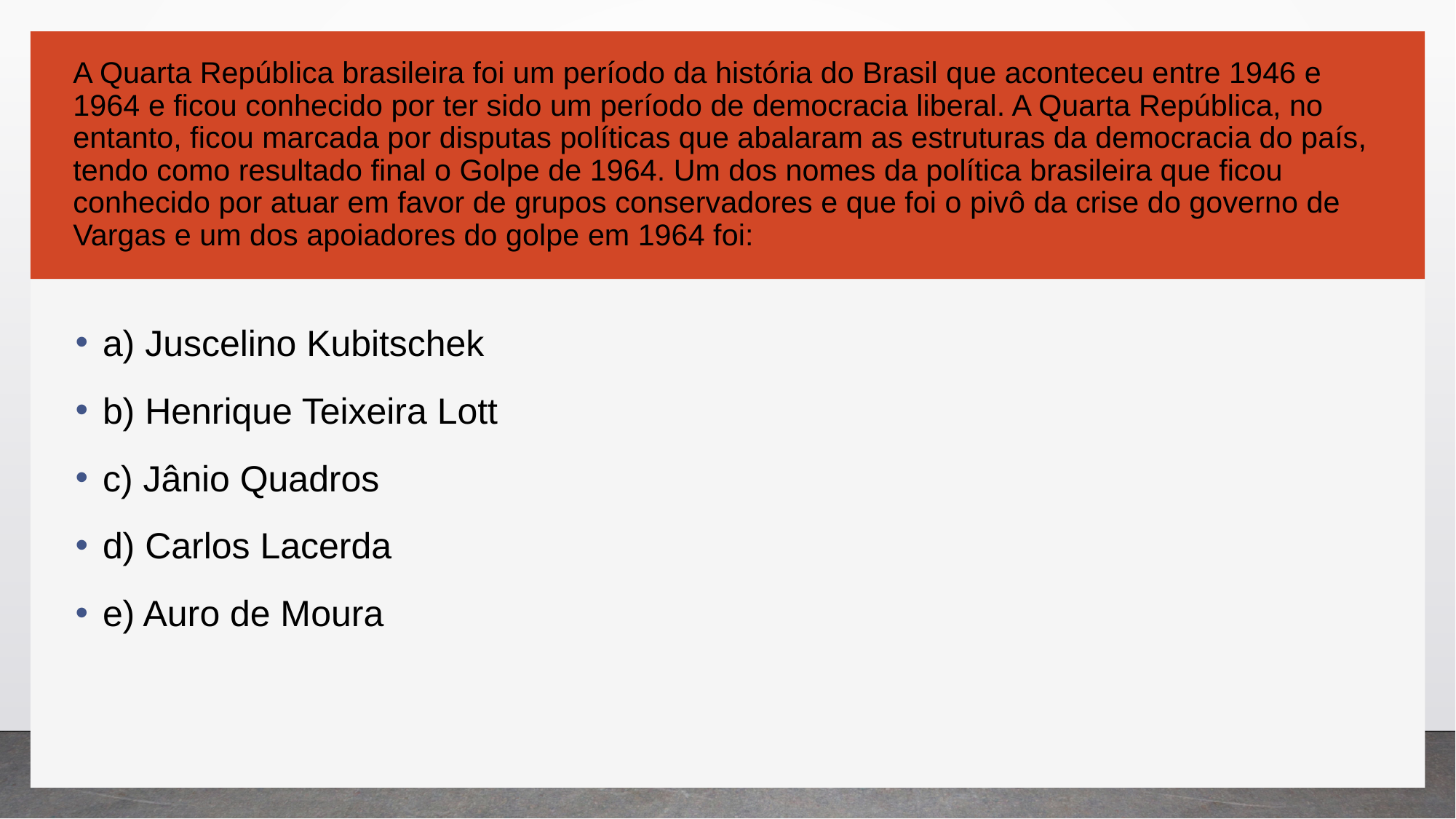

# A Quarta República brasileira foi um período da história do Brasil que aconteceu entre 1946 e 1964 e ficou conhecido por ter sido um período de democracia liberal. A Quarta República, no entanto, ficou marcada por disputas políticas que abalaram as estruturas da democracia do país, tendo como resultado final o Golpe de 1964. Um dos nomes da política brasileira que ficou conhecido por atuar em favor de grupos conservadores e que foi o pivô da crise do governo de Vargas e um dos apoiadores do golpe em 1964 foi:
a) Juscelino Kubitschek
b) Henrique Teixeira Lott
c) Jânio Quadros
d) Carlos Lacerda
e) Auro de Moura